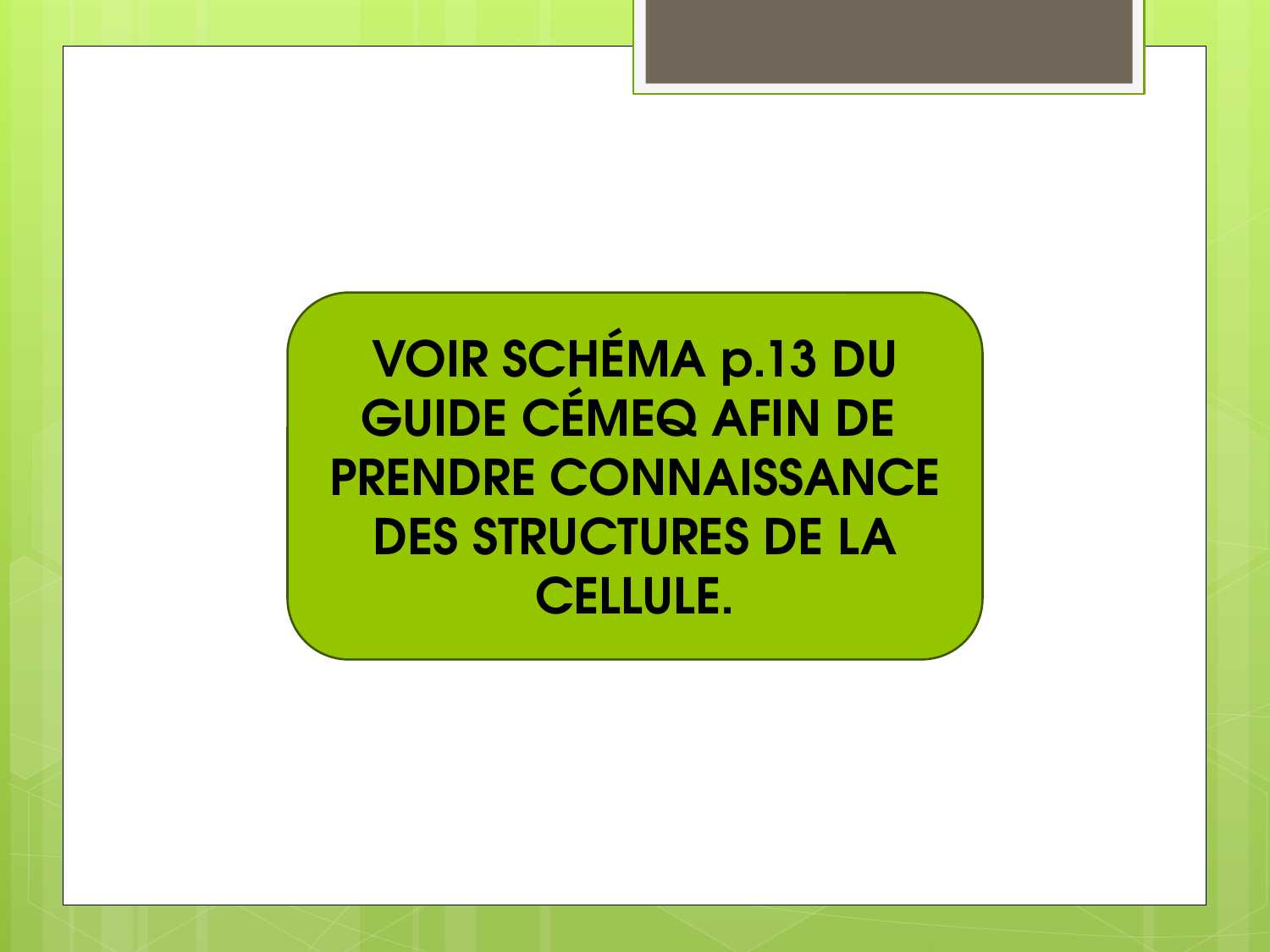

VOIR SCHÉMA p.13 DU GUIDE CÉMEQ AFIN DE  PRENDRE CONNAISSANCE DES STRUCTURES DE LA CELLULE.